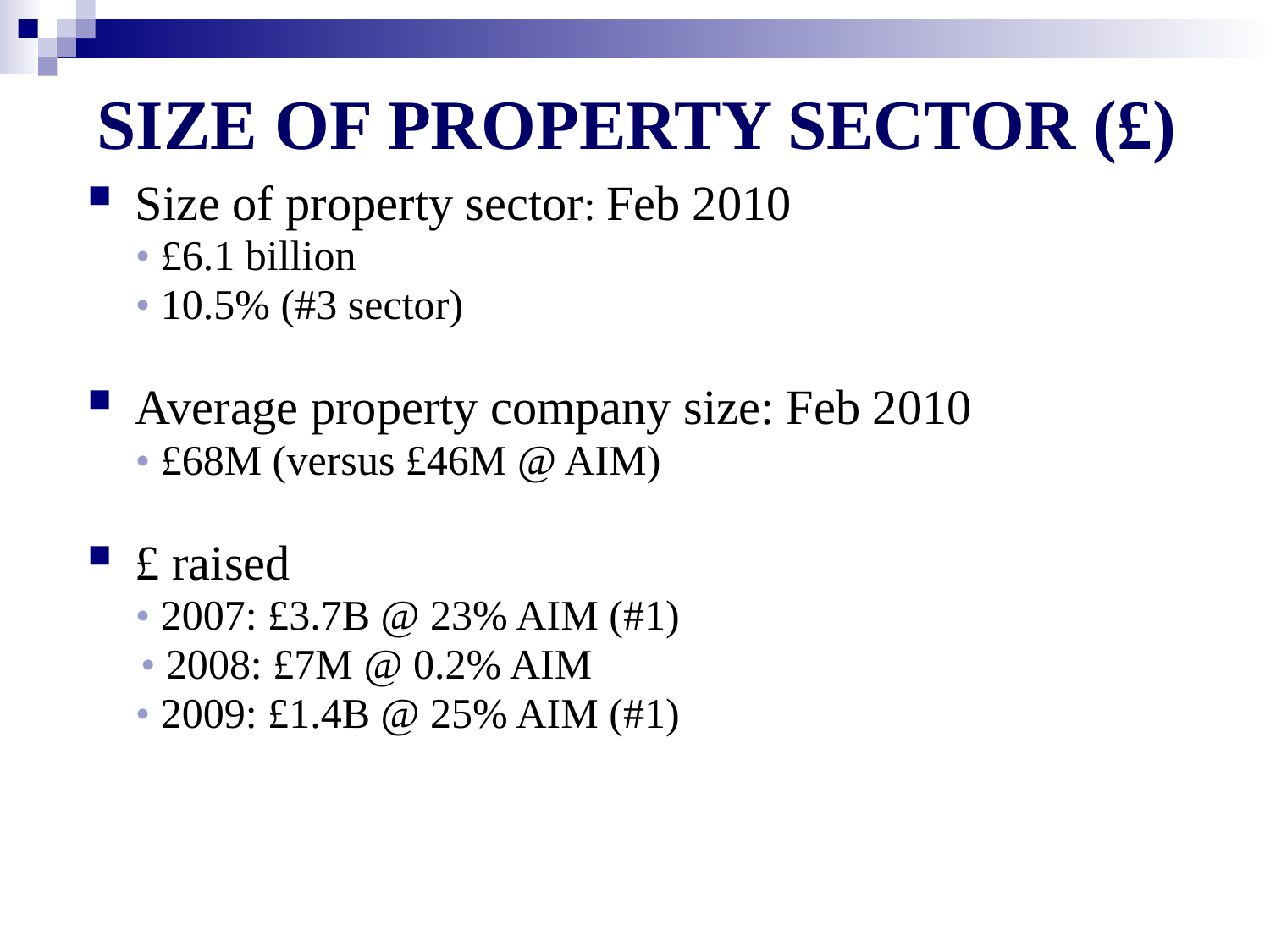

# SIZE OF PROPERTY SECTOR (£)
Size of property sector: Feb 2010
	• £6.1 billion
	• 10.5% (#3 sector)

Average property company size: Feb 2010
	• £68M (versus £46M @ AIM)

£ raised
	• 2007: £3.7B @ 23% AIM (#1)
     • 2008: £7M @ 0.2% AIM
	• 2009: £1.4B @ 25% AIM (#1)